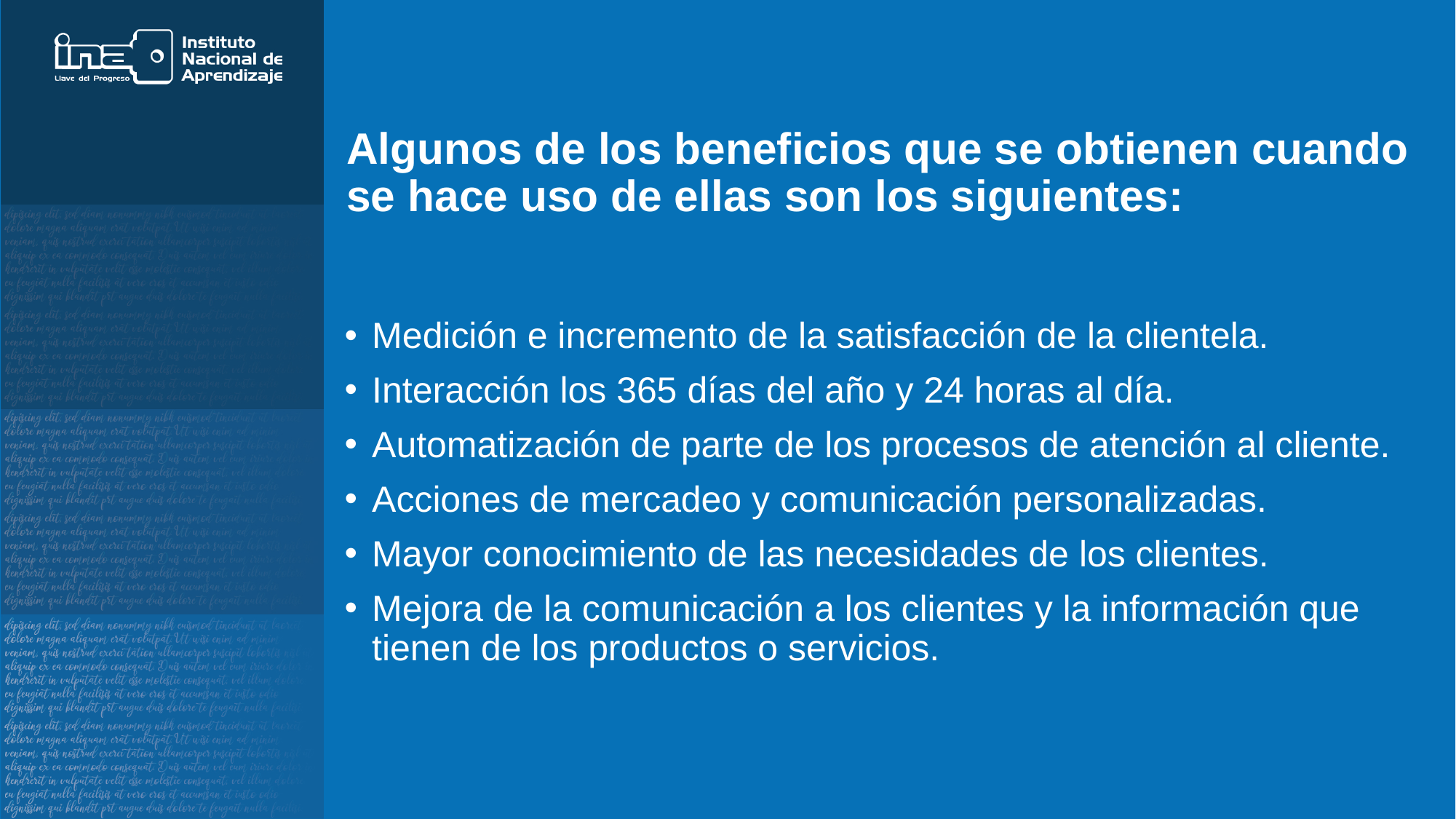

# Algunos de los beneficios que se obtienen cuando se hace uso de ellas son los siguientes:
Medición e incremento de la satisfacción de la clientela.​
Interacción los 365 días del año y 24 horas al día.​
Automatización de parte de los procesos de atención al cliente.​
Acciones de mercadeo y comunicación personalizadas.​
Mayor conocimiento de las necesidades de los clientes.​
Mejora de la comunicación a los clientes y la información que tienen de los productos o servicios.​